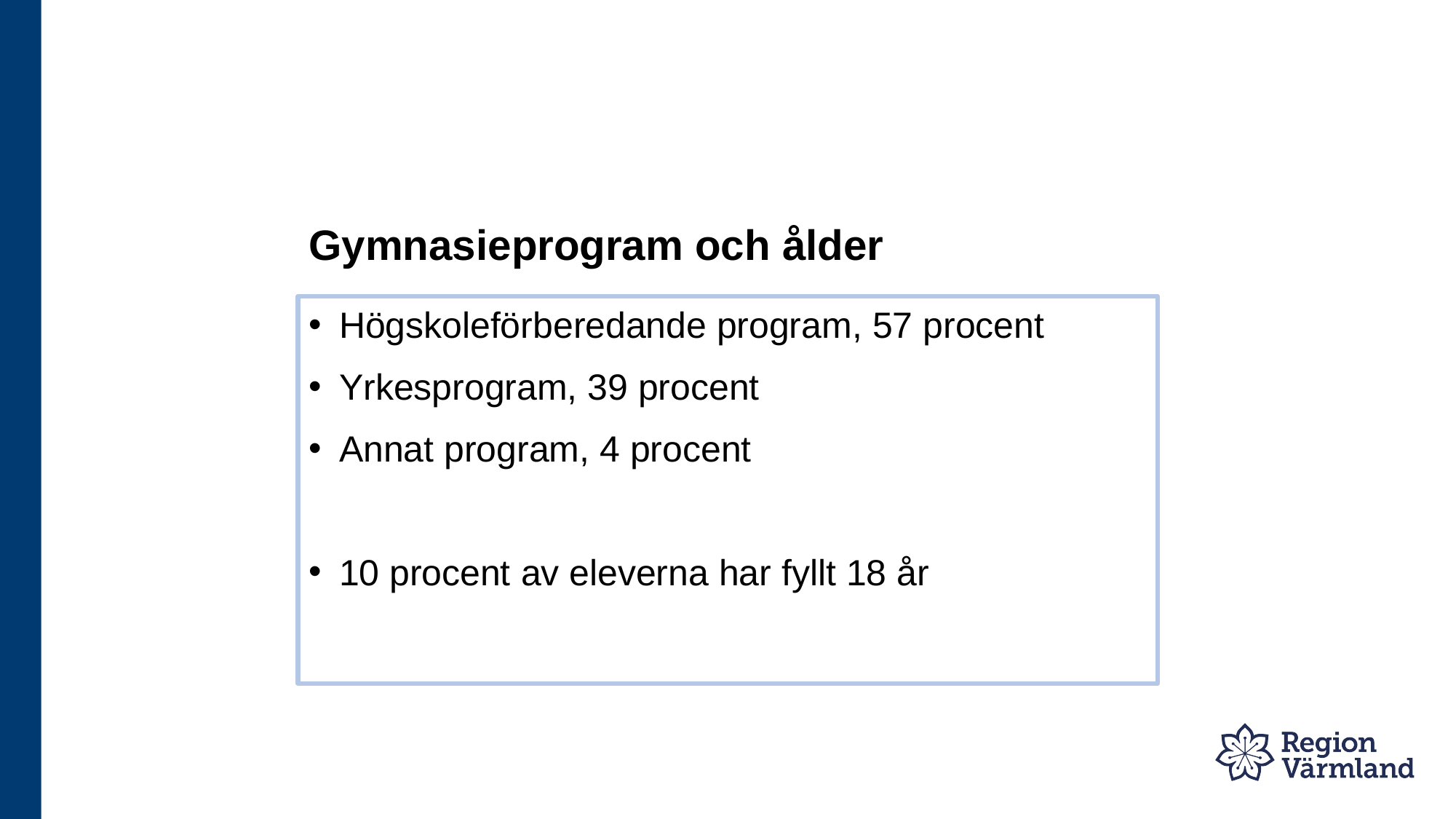

# Gymnasieprogram och ålder
Högskoleförberedande program, 57 procent
Yrkesprogram, 39 procent
Annat program, 4 procent

10 procent av eleverna har fyllt 18 år